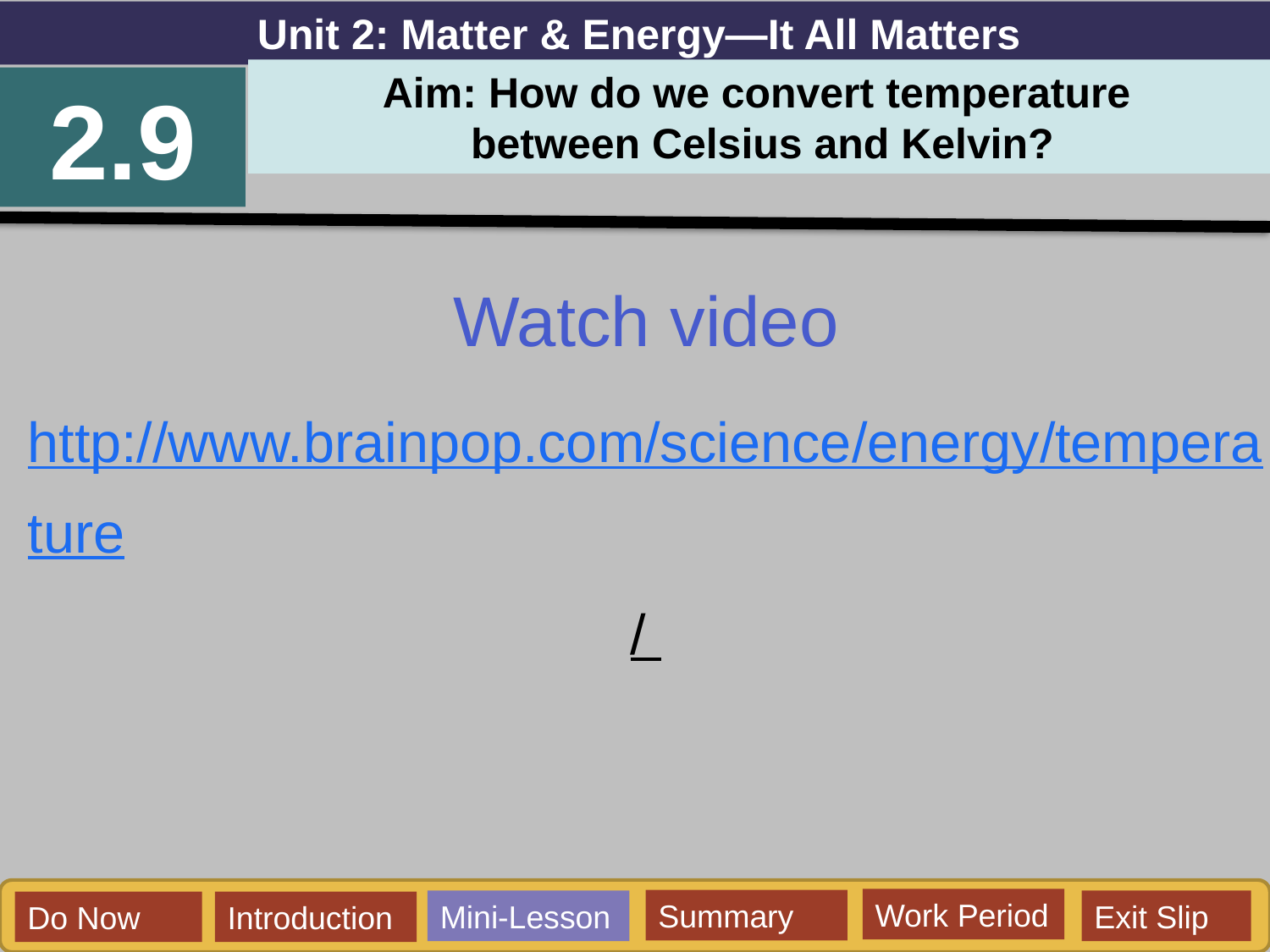

Unit 2: Matter & Energy—It All Matters
Aim: How do we convert temperature
between Celsius and Kelvin?
2.9

Watch video
http://www.brainpop.com/science/energy/temperature/

Work Period
Summary
Mini-Lesson
Exit Slip
Do Now
Introduction